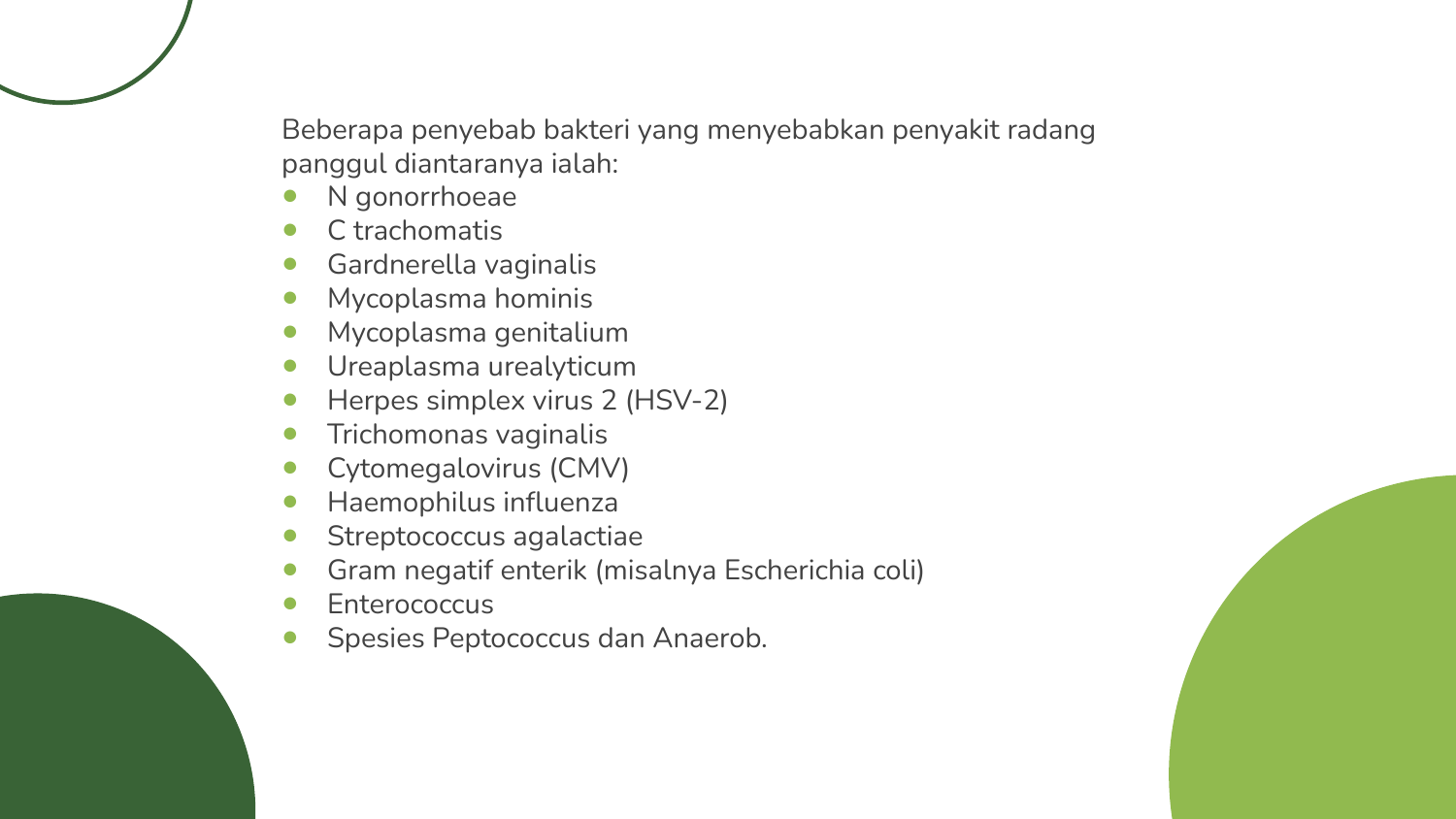

Beberapa penyebab bakteri yang menyebabkan penyakit radang panggul diantaranya ialah:
N gonorrhoeae
C trachomatis
Gardnerella vaginalis
Mycoplasma hominis
Mycoplasma genitalium
Ureaplasma urealyticum
Herpes simplex virus 2 (HSV-2)
Trichomonas vaginalis
Cytomegalovirus (CMV)
Haemophilus influenza
Streptococcus agalactiae
Gram negatif enterik (misalnya Escherichia coli)
Enterococcus
Spesies Peptococcus dan Anaerob.